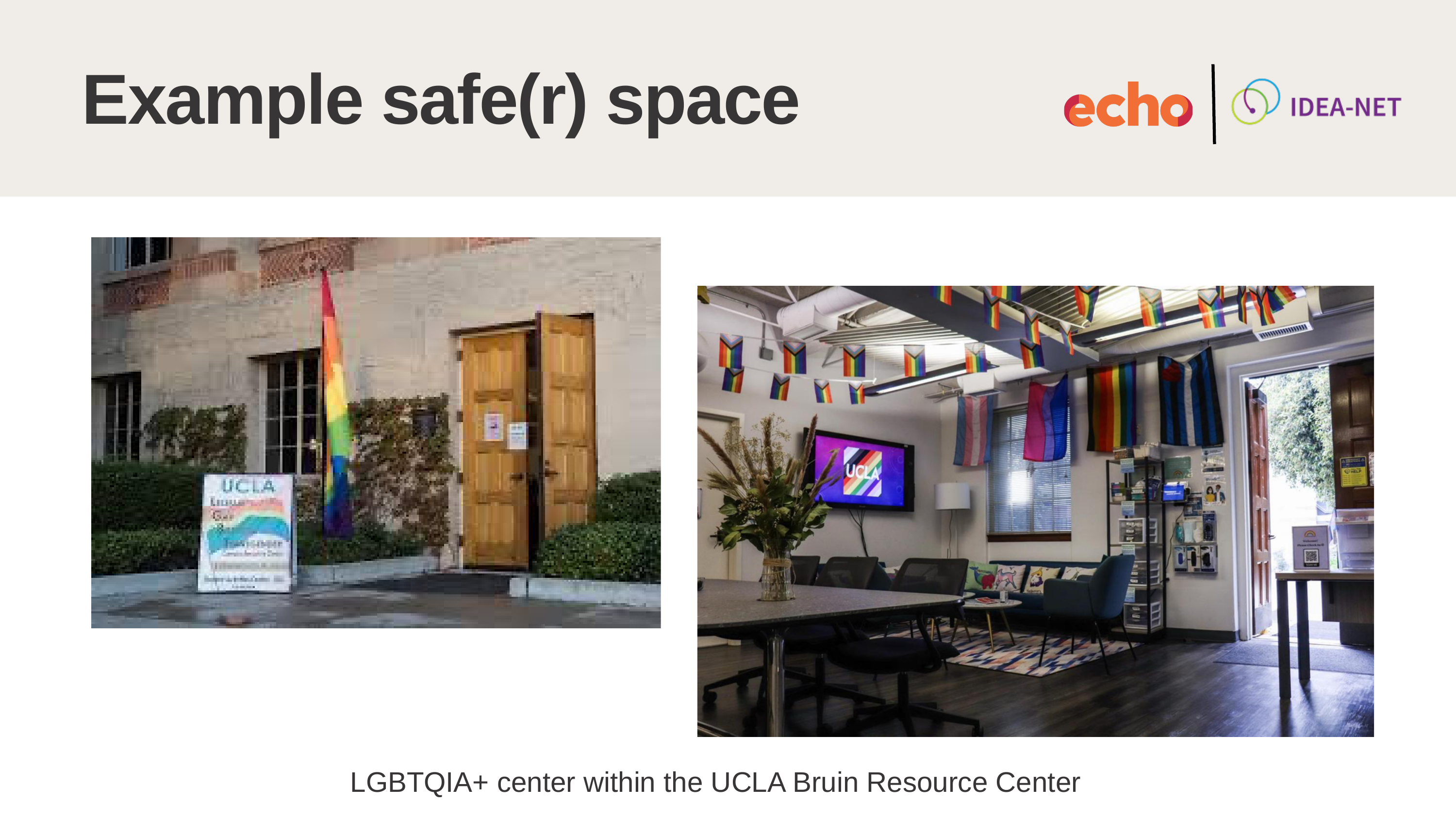

Example safe(r) space

LGBTQIA+ center within the UCLA Bruin Resource Center